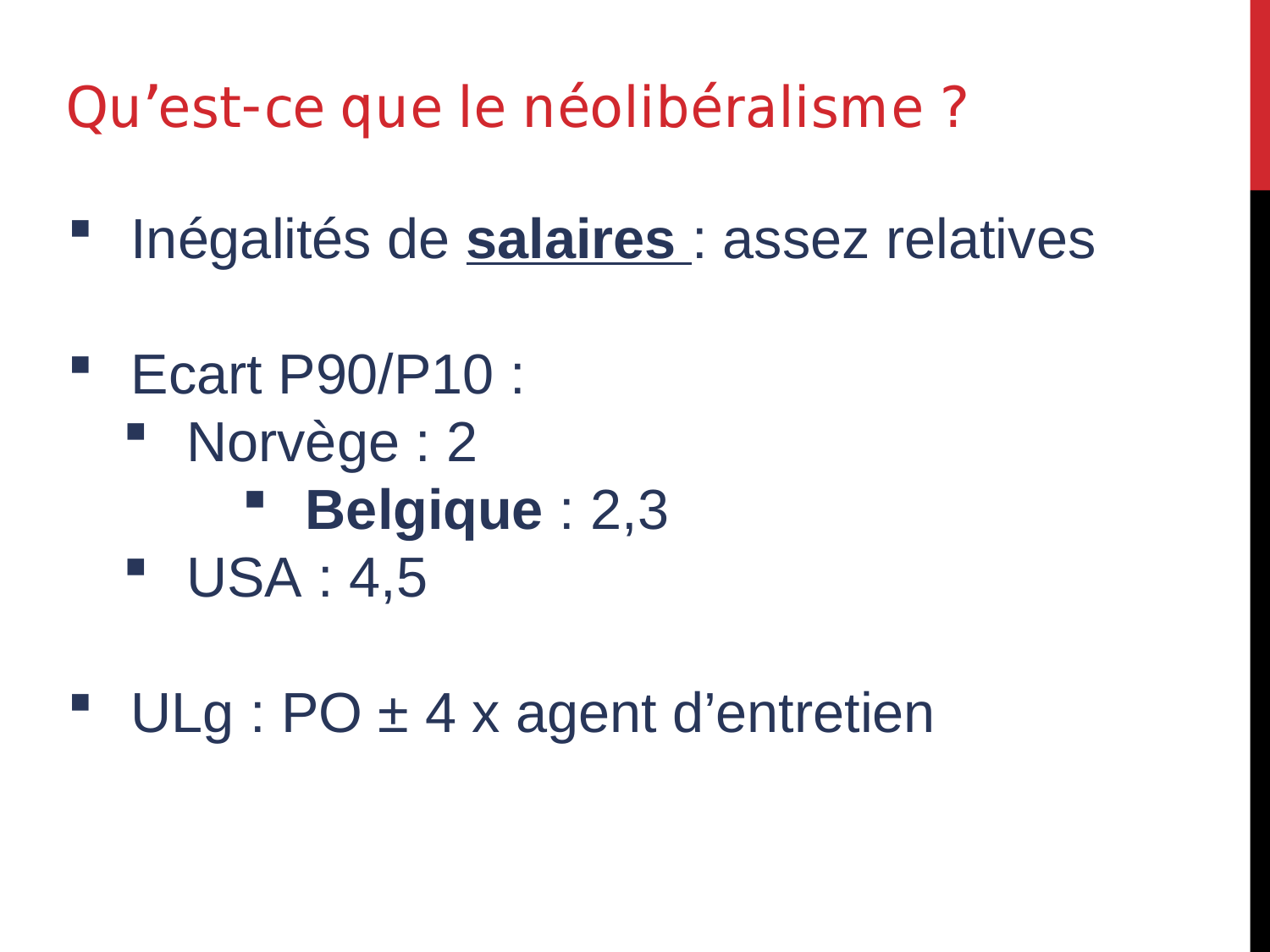

# Qu’est-ce que le néolibéralisme ?
Inégalités de salaires : assez relatives

Ecart P90/P10 :
Norvège : 2
Belgique : 2,3
USA : 4,5

ULg : PO ± 4 x agent d’entretien